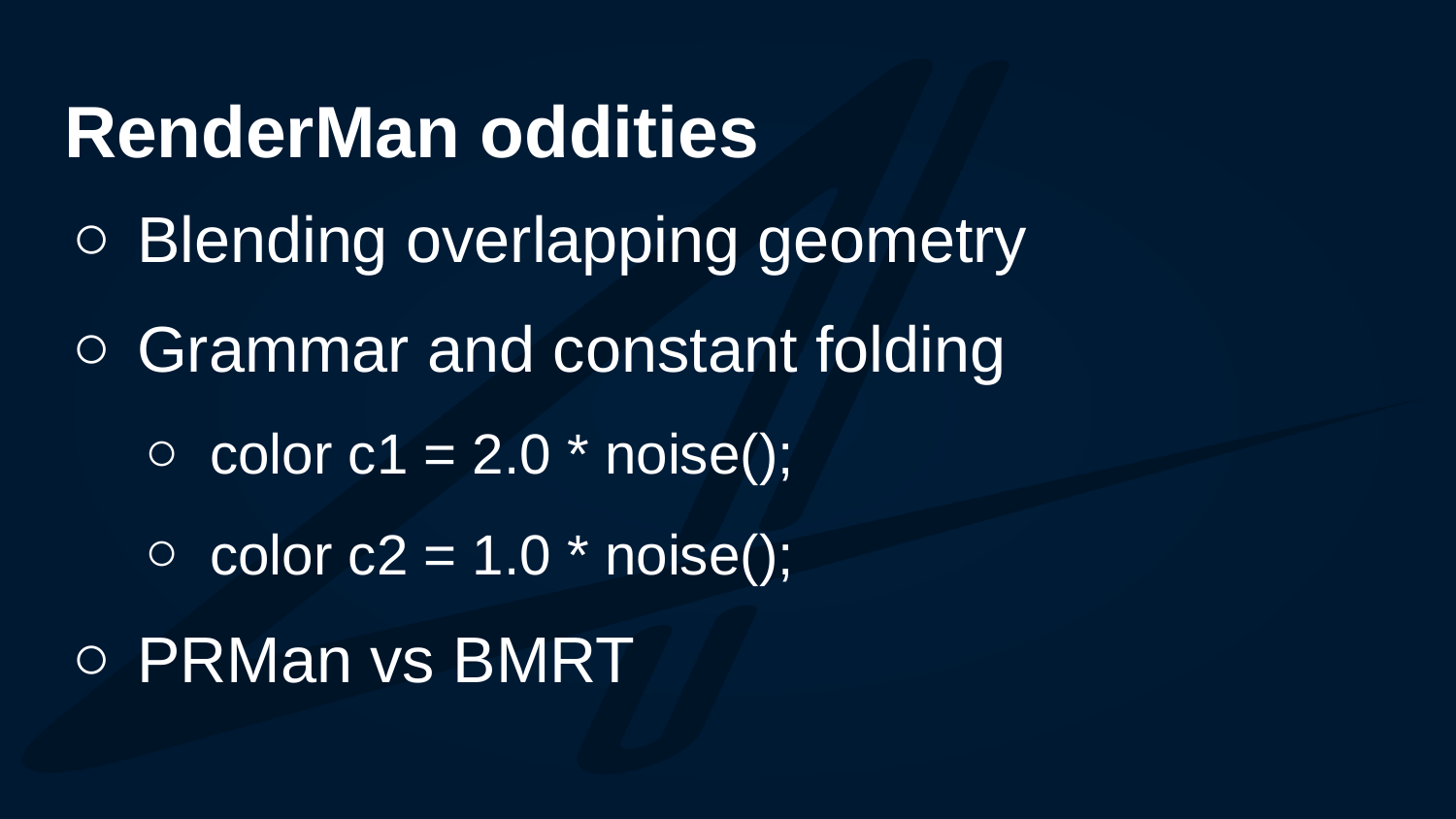

# RenderMan oddities
Blending overlapping geometry
Grammar and constant folding
color c1 = 2.0 * noise();
color c2 = 1.0 * noise();
PRMan vs BMRT